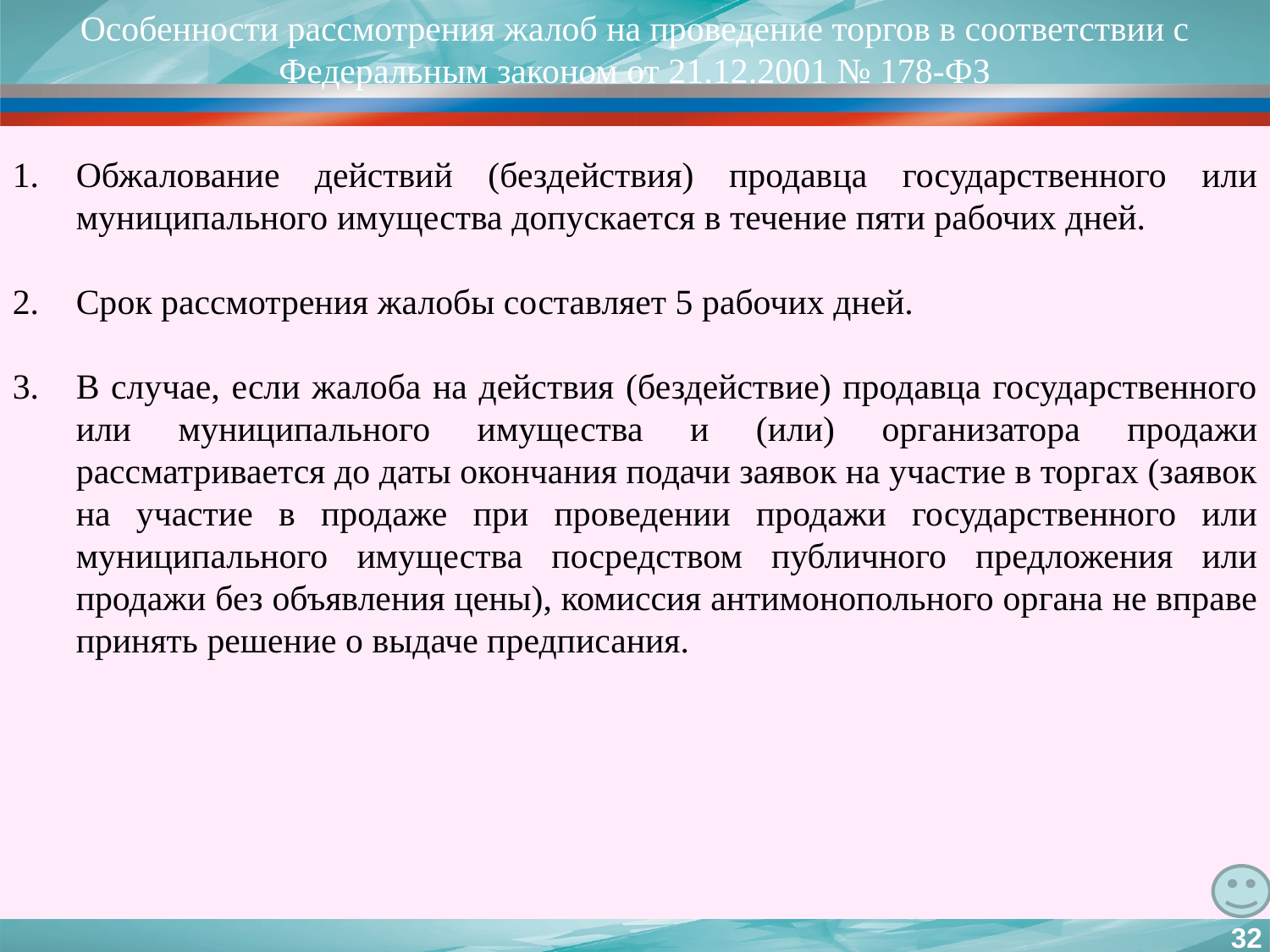

Особенности рассмотрения жалоб на проведение торгов в соответствии с Федеральным законом от 21.12.2001 № 178-ФЗ
Обжалование действий (бездействия) продавца государственного или муниципального имущества допускается в течение пяти рабочих дней.

Срок рассмотрения жалобы составляет 5 рабочих дней.

В случае, если жалоба на действия (бездействие) продавца государственного или муниципального имущества и (или) организатора продажи рассматривается до даты окончания подачи заявок на участие в торгах (заявок на участие в продаже при проведении продажи государственного или муниципального имущества посредством публичного предложения или продажи без объявления цены), комиссия антимонопольного органа не вправе принять решение о выдаче предписания.

32